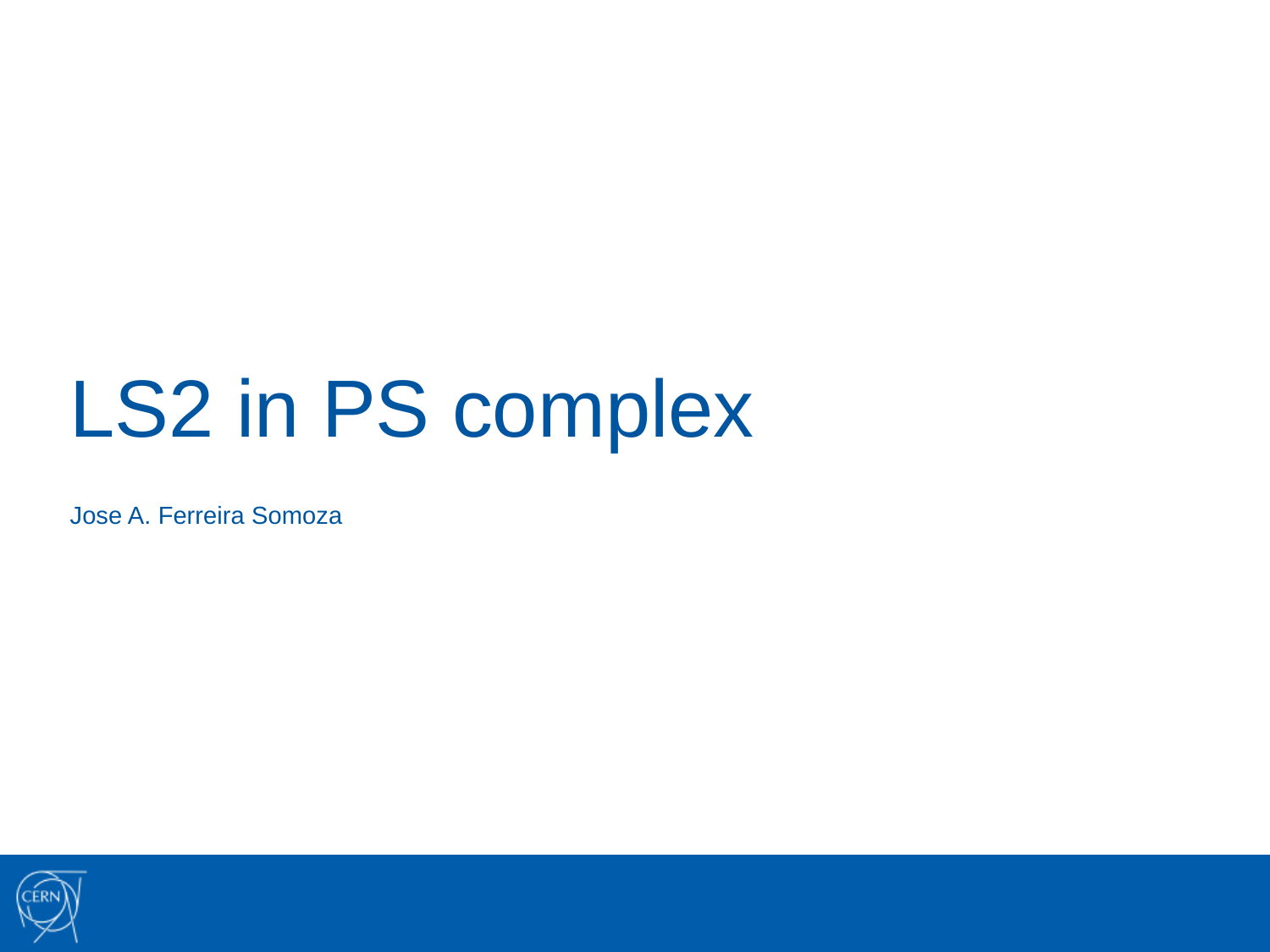

# LS2 in PS complex
Jose A. Ferreira Somoza